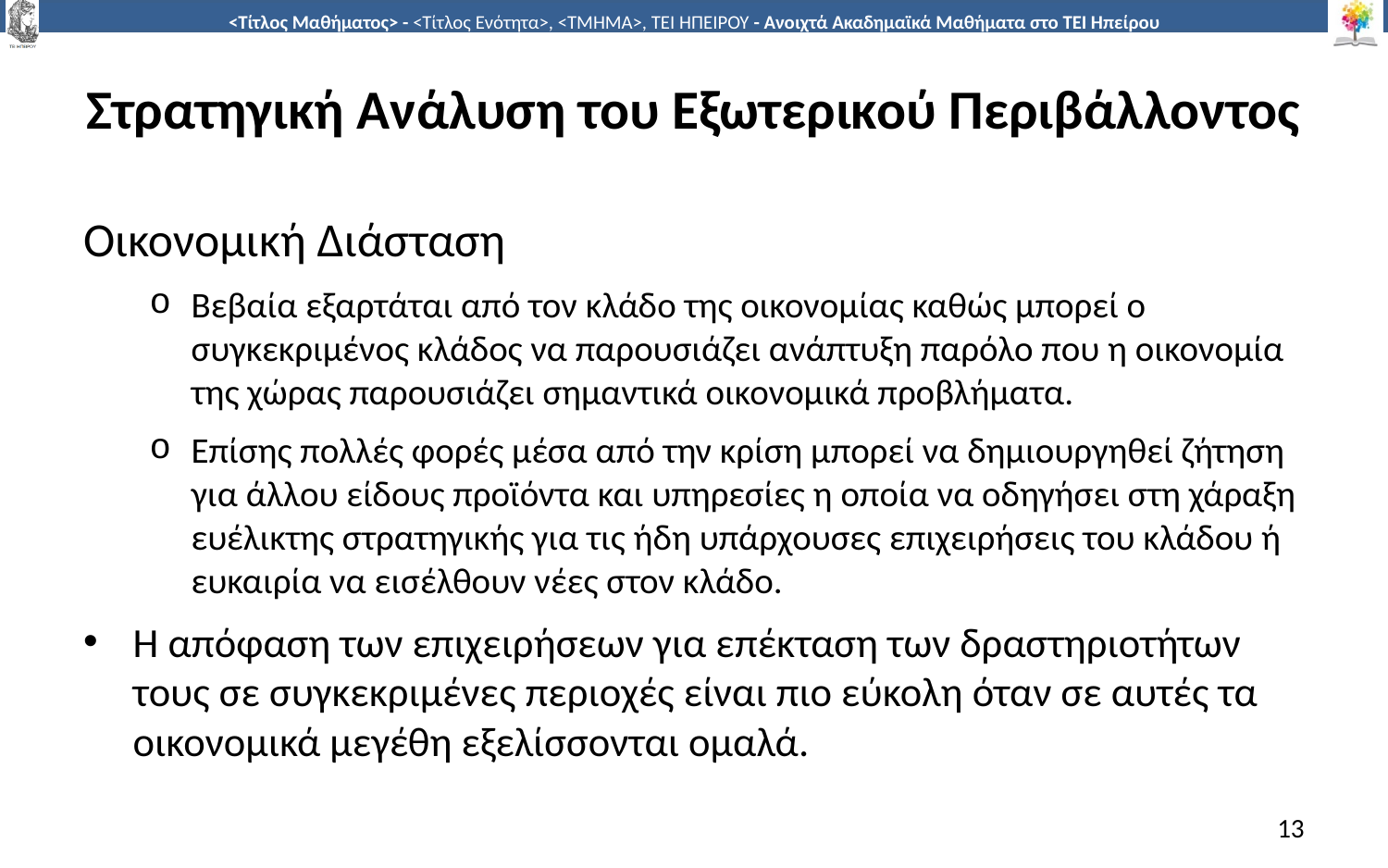

# Στρατηγική Ανάλυση του Εξωτερικού Περιβάλλοντος
Οικονομική Διάσταση
Βεβαία εξαρτάται από τον κλάδο της οικονομίας καθώς μπορεί ο συγκεκριμένος κλάδος να παρουσιάζει ανάπτυξη παρόλο που η οικονομία της χώρας παρουσιάζει σημαντικά οικονομικά προβλήματα.
Επίσης πολλές φορές μέσα από την κρίση μπορεί να δημιουργηθεί ζήτηση για άλλου είδους προϊόντα και υπηρεσίες η οποία να οδηγήσει στη χάραξη ευέλικτης στρατηγικής για τις ήδη υπάρχουσες επιχειρήσεις του κλάδου ή ευκαιρία να εισέλθουν νέες στον κλάδο.
Η απόφαση των επιχειρήσεων για επέκταση των δραστηριοτήτων τους σε συγκεκριμένες περιοχές είναι πιο εύκολη όταν σε αυτές τα οικονομικά μεγέθη εξελίσσονται ομαλά.

13